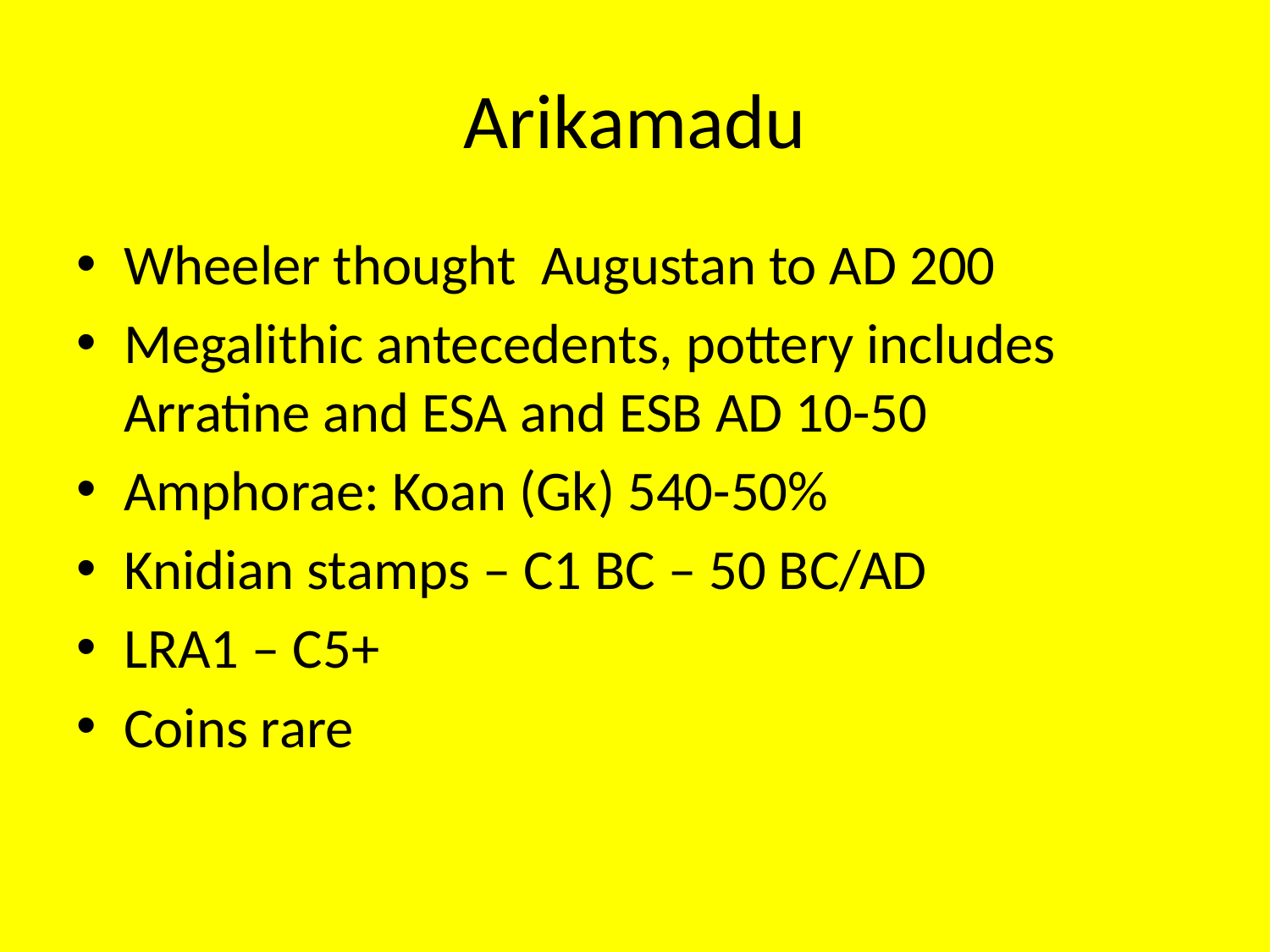

# Arikamadu
Wheeler thought  Augustan to AD 200
Megalithic antecedents, pottery includes Arratine and ESA and ESB AD 10-50
Amphorae: Koan (Gk) 540-50%
Knidian stamps – C1 BC – 50 BC/AD
LRA1 – C5+
Coins rare